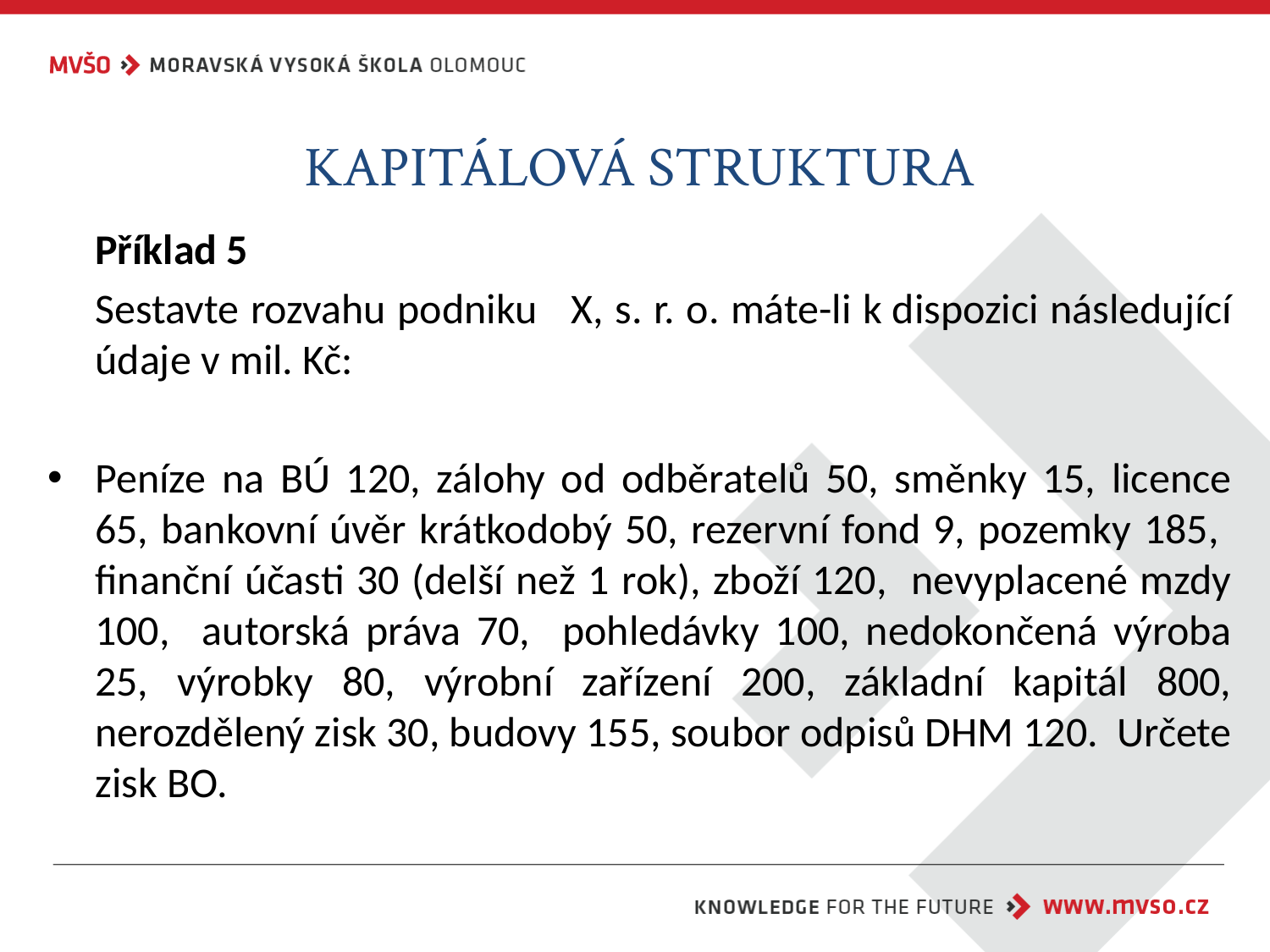

KAPITÁLOVÁ STRUKTURA
	Příklad 5
	Sestavte rozvahu podniku   X, s. r. o. máte-li k dispozici následující údaje v mil. Kč:

Peníze na BÚ 120, zálohy od odběratelů 50, směnky 15, licence 65, bankovní úvěr krátkodobý 50, rezervní fond 9, pozemky 185,  finanční účasti 30 (delší než 1 rok), zboží 120,  nevyplacené mzdy 100,  autorská práva 70,  pohledávky 100, nedokončená výroba 25, výrobky 80, výrobní zařízení 200, základní kapitál 800, nerozdělený zisk 30, budovy 155, soubor odpisů DHM 120.  Určete zisk BO.